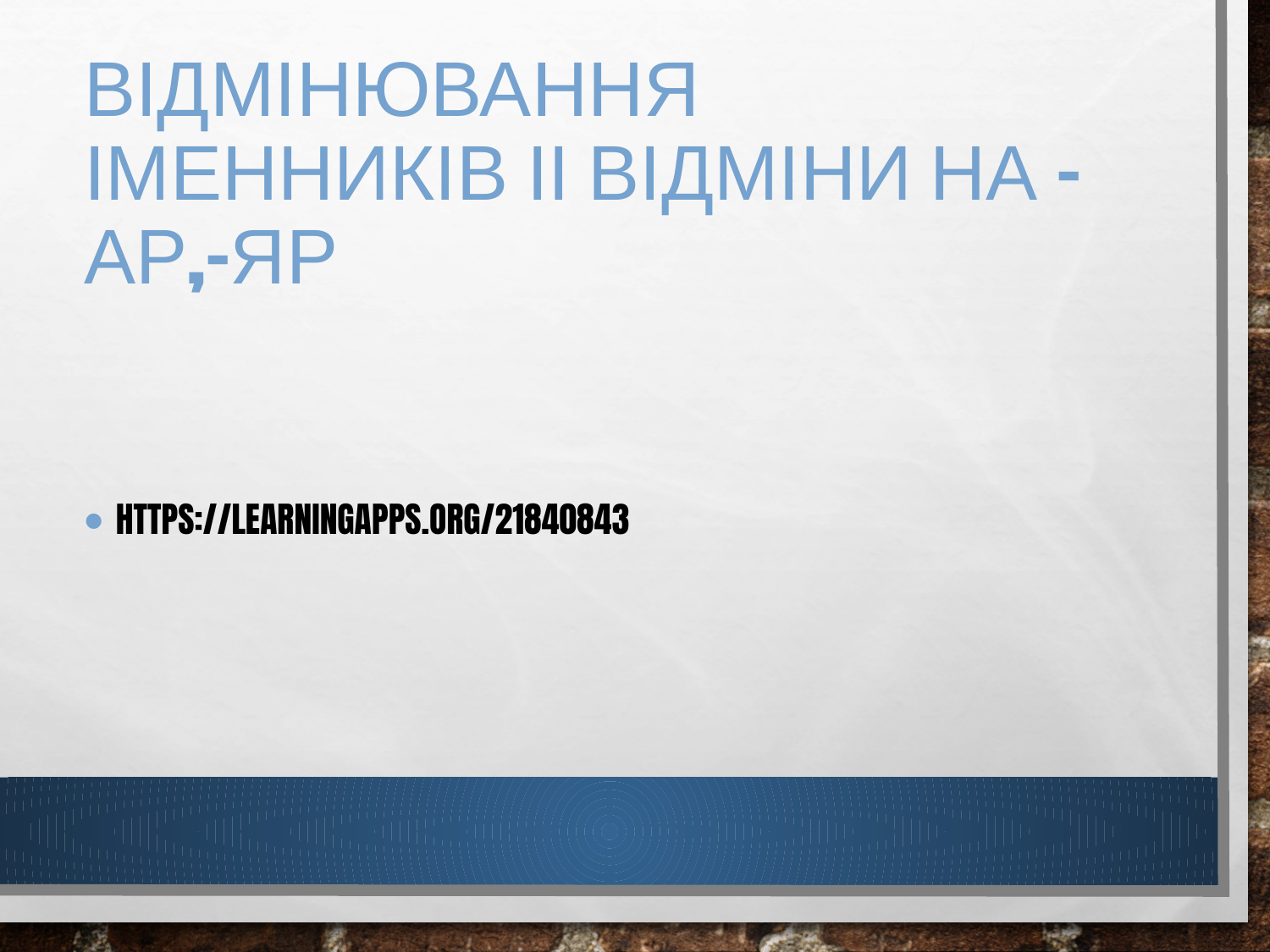

# Відмінювання іменників ІІ відміни на –ар,-яр
https://learningapps.org/21840843